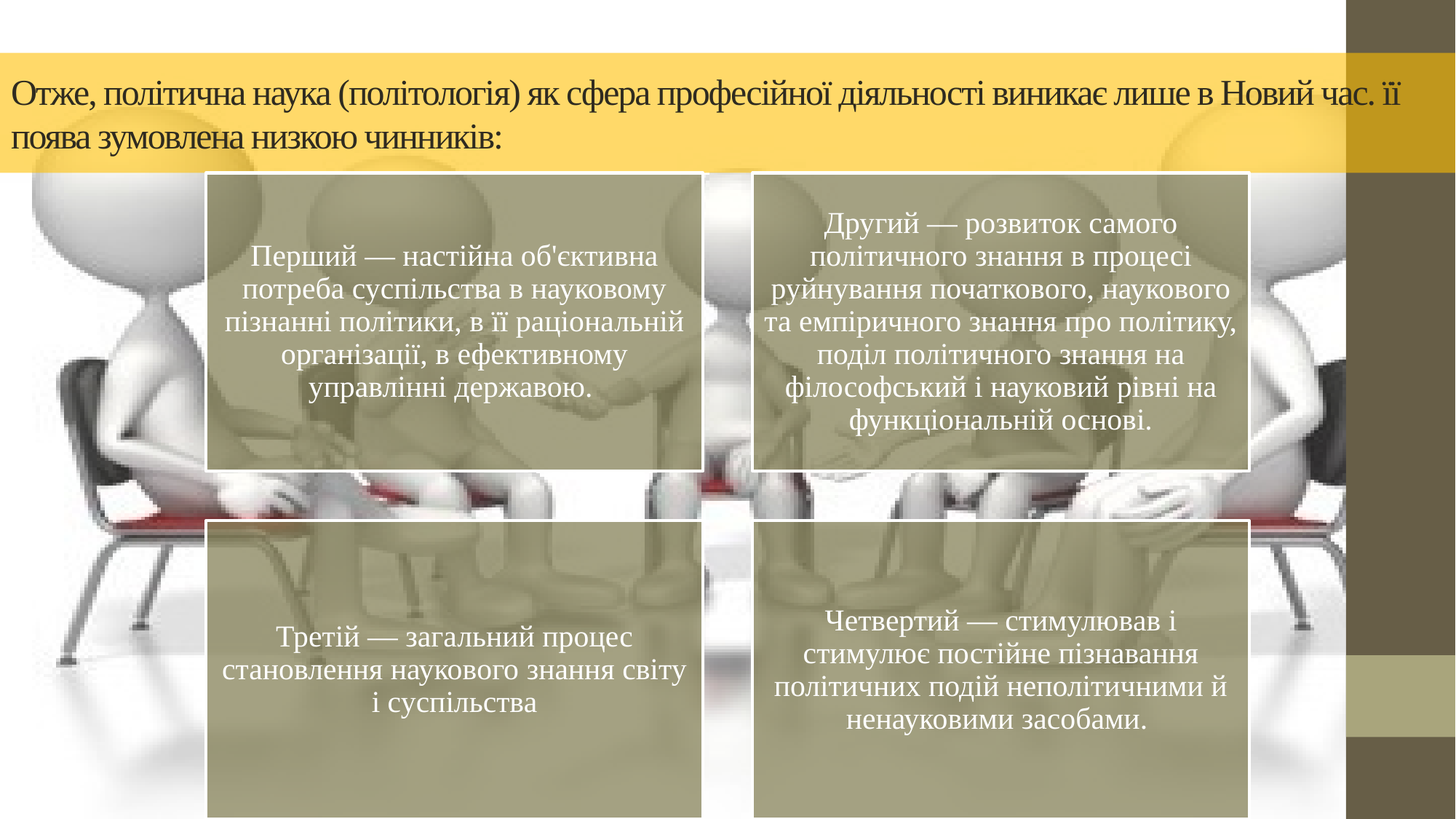

# Отже, політична наука (політологія) як сфера професійної діяльності виникає лише в Новий час. її поява зумовлена низкою чинників:
Перший — настійна об'єктивна потреба суспільства в науковому пізнанні політики, в її раціональній організації, в ефективному управлінні державою.
Другий — розвиток самого політичного знання в процесі руйнування початкового, наукового та емпіричного знання про політику, поділ політичного знання на філософський і науковий рівні на функціональній основі.
Третій — загальний процес становлення наукового знання світу і суспільства
Четвертий — стимулював і стимулює постійне пізнавання політичних подій неполітичними й ненауковими засобами.